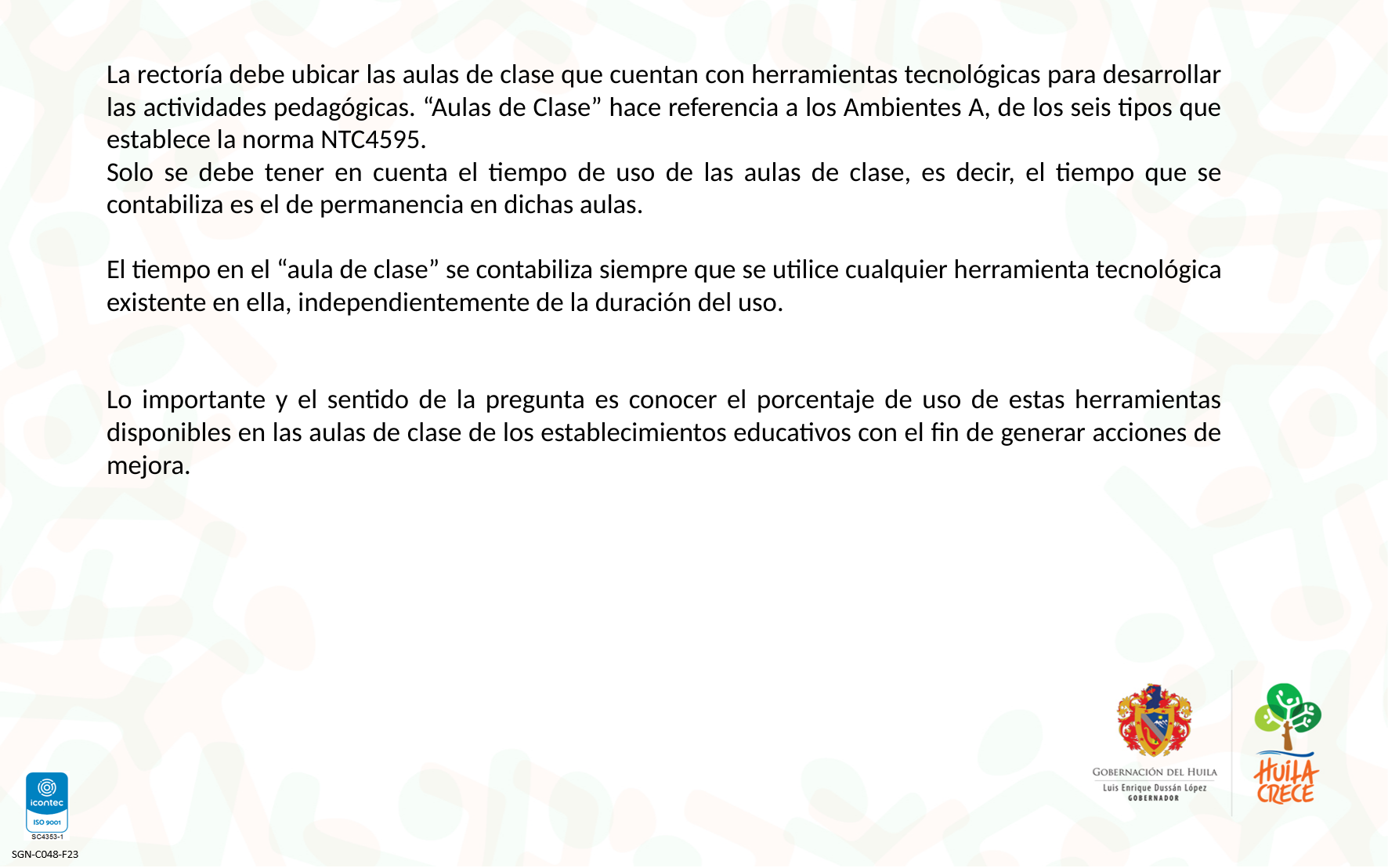

La rectoría debe ubicar las aulas de clase que cuentan con herramientas tecnológicas para desarrollar las actividades pedagógicas. “Aulas de Clase” hace referencia a los Ambientes A, de los seis tipos que establece la norma NTC4595.
Solo se debe tener en cuenta el tiempo de uso de las aulas de clase, es decir, el tiempo que se contabiliza es el de permanencia en dichas aulas.

El tiempo en el “aula de clase” se contabiliza siempre que se utilice cualquier herramienta tecnológica existente en ella, independientemente de la duración del uso.

Lo importante y el sentido de la pregunta es conocer el porcentaje de uso de estas herramientas disponibles en las aulas de clase de los establecimientos educativos con el fin de generar acciones de mejora.